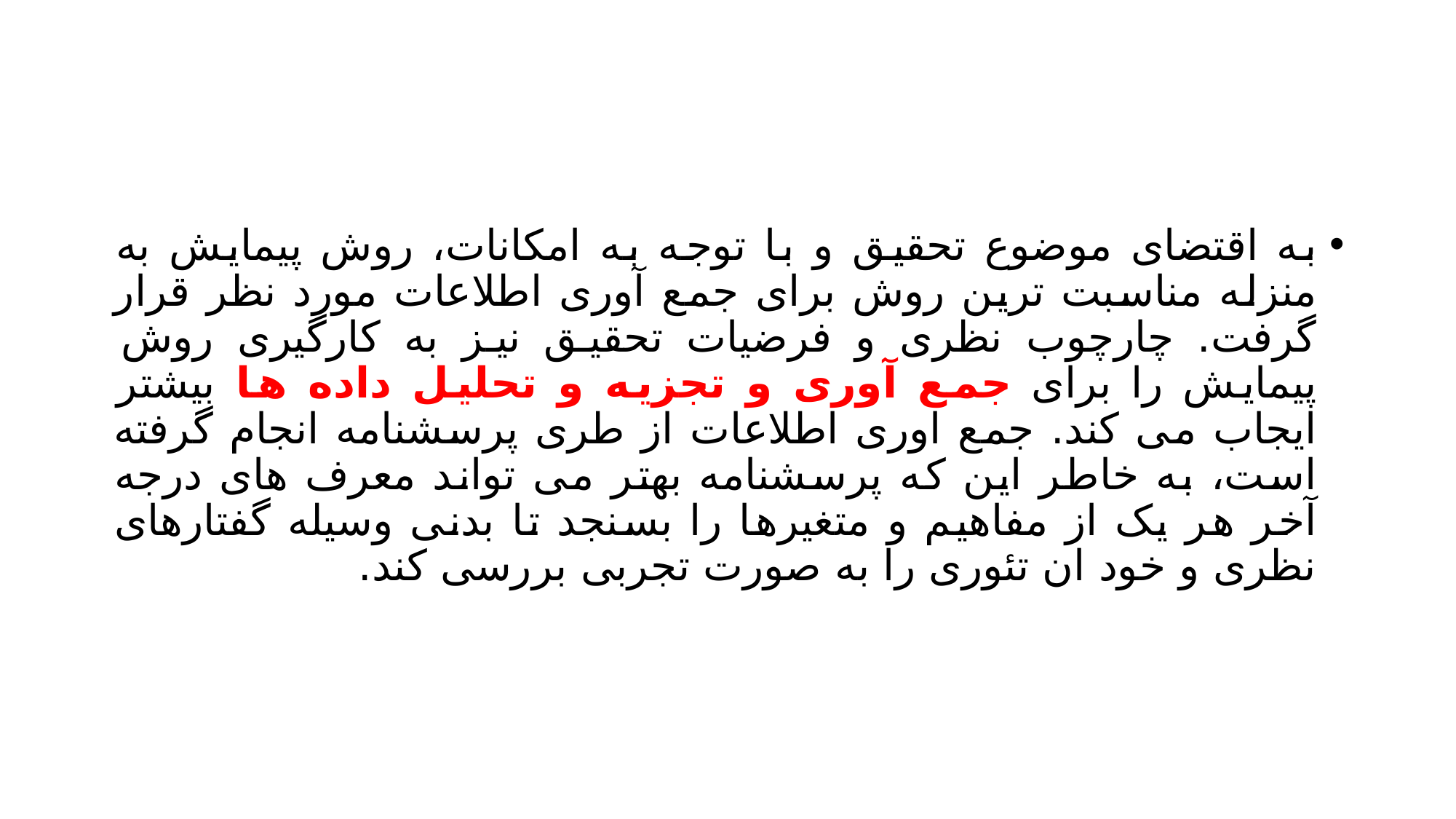

#
به اقتضای موضوع تحقیق و با توجه به امکانات، روش پیمایش به منزله مناسبت ترین روش برای جمع آوری اطلاعات مورد نظر قرار گرفت. چارچوب نظری و فرضیات تحقیق نیز به کارگیری روش پیمایش را برای جمع آوری و تجزیه و تحلیل داده ها بیشتر ایجاب می کند. جمع اوری اطلاعات از طری پرسشنامه انجام گرفته است، به خاطر این که پرسشنامه بهتر می تواند معرف های درجه آخر هر یک از مفاهیم و متغیرها را بسنجد تا بدنی وسیله گفتارهای نظری و خود ان تئوری را به صورت تجربی بررسی کند.